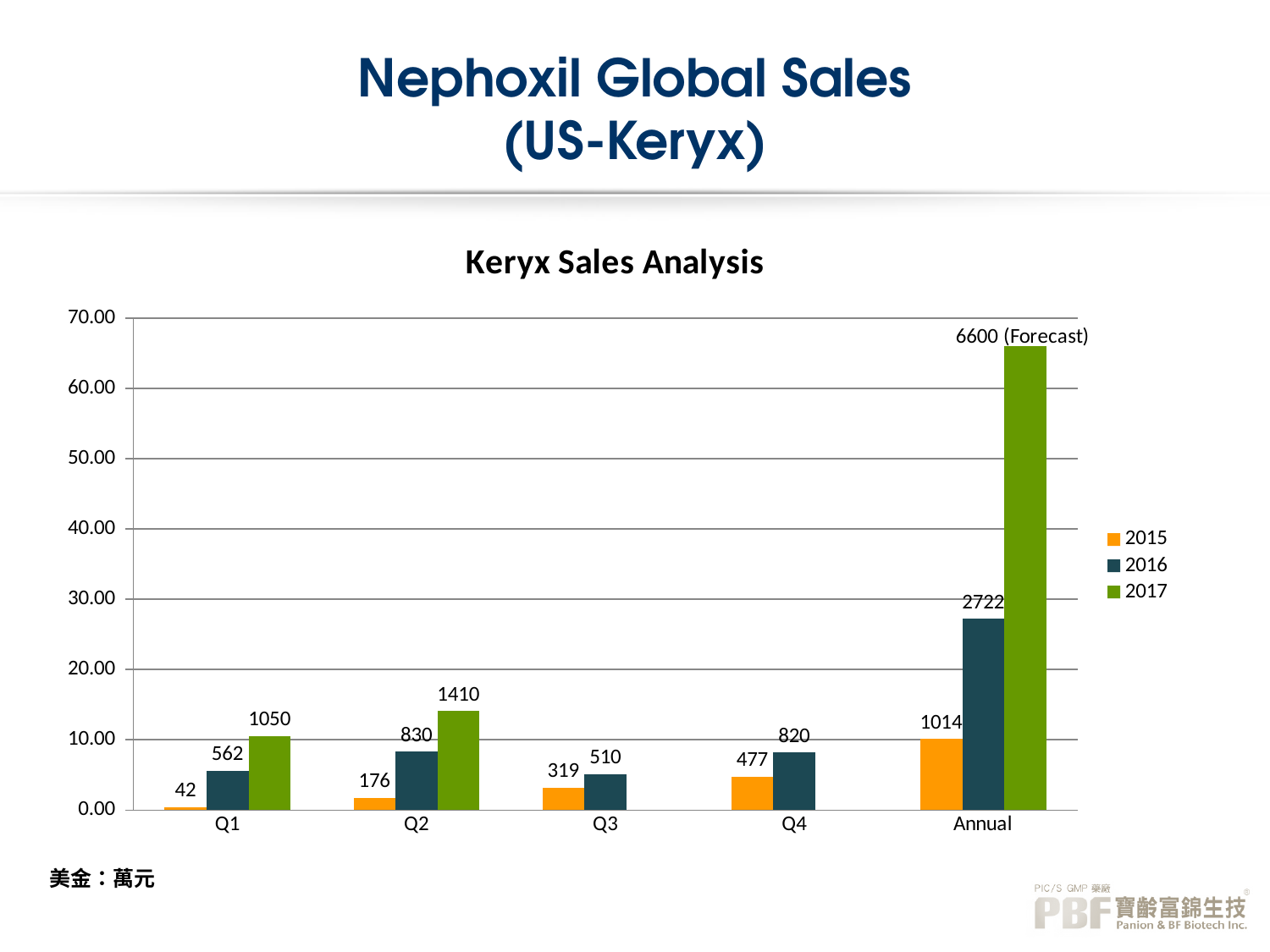

# Nephoxil Global Sales (US-Keryx)

### Chart: Keryx Sales Analysis

| Category | 2015 | 2016 | 2017 |
|---|---|---|---|
| Q1 | 0.422 | 5.616 | 10.5 |
| Q2 | 1.758 | 8.3 | 14.1 |
| Q3 | 3.191 | 5.1 | None |
| Q4 | 4.77 | 8.2 | None |
| Annual | 10.141 | 27.216 | 66.0 |